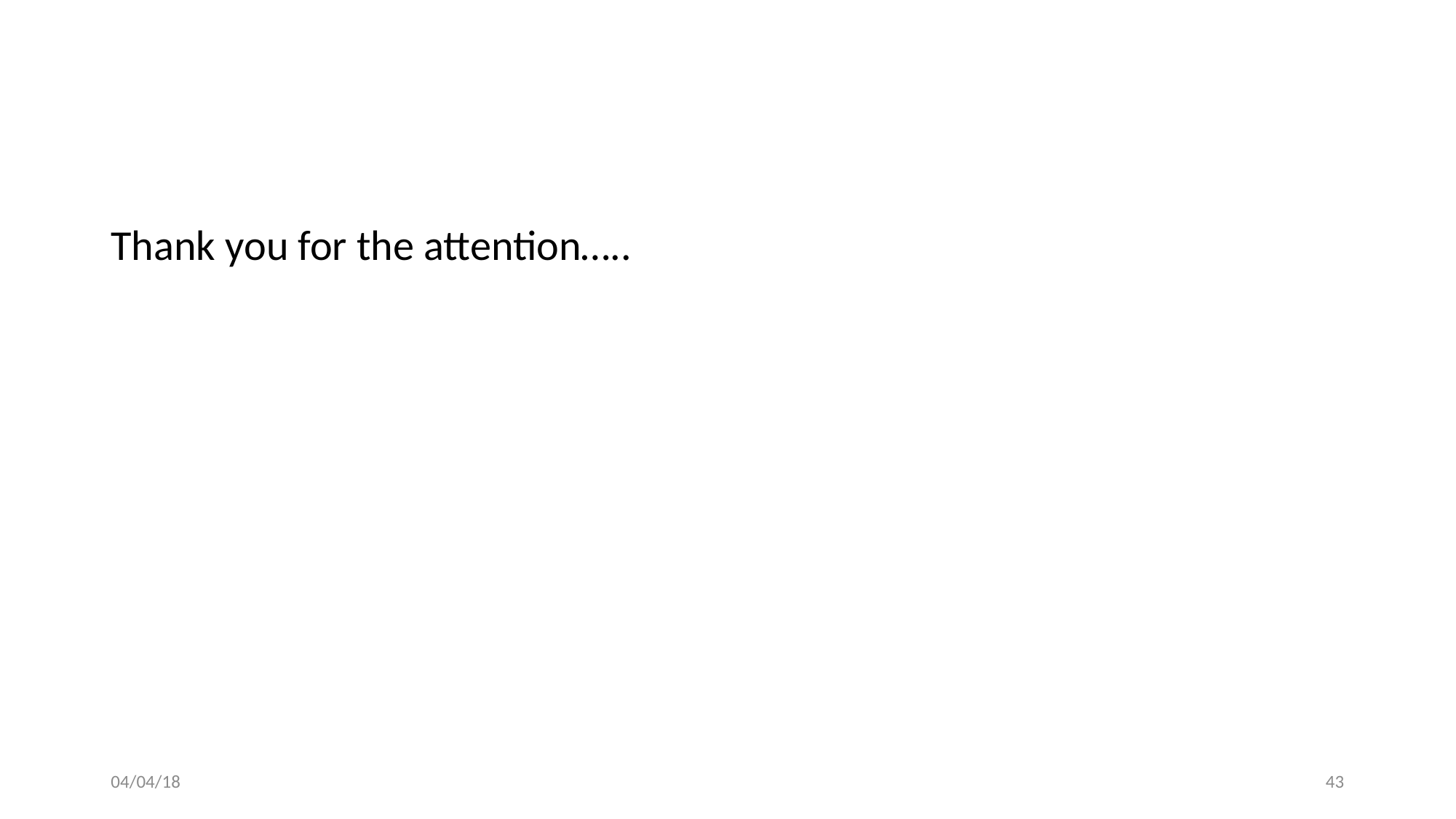

#
Thank you for the attention…..
04/04/18
43